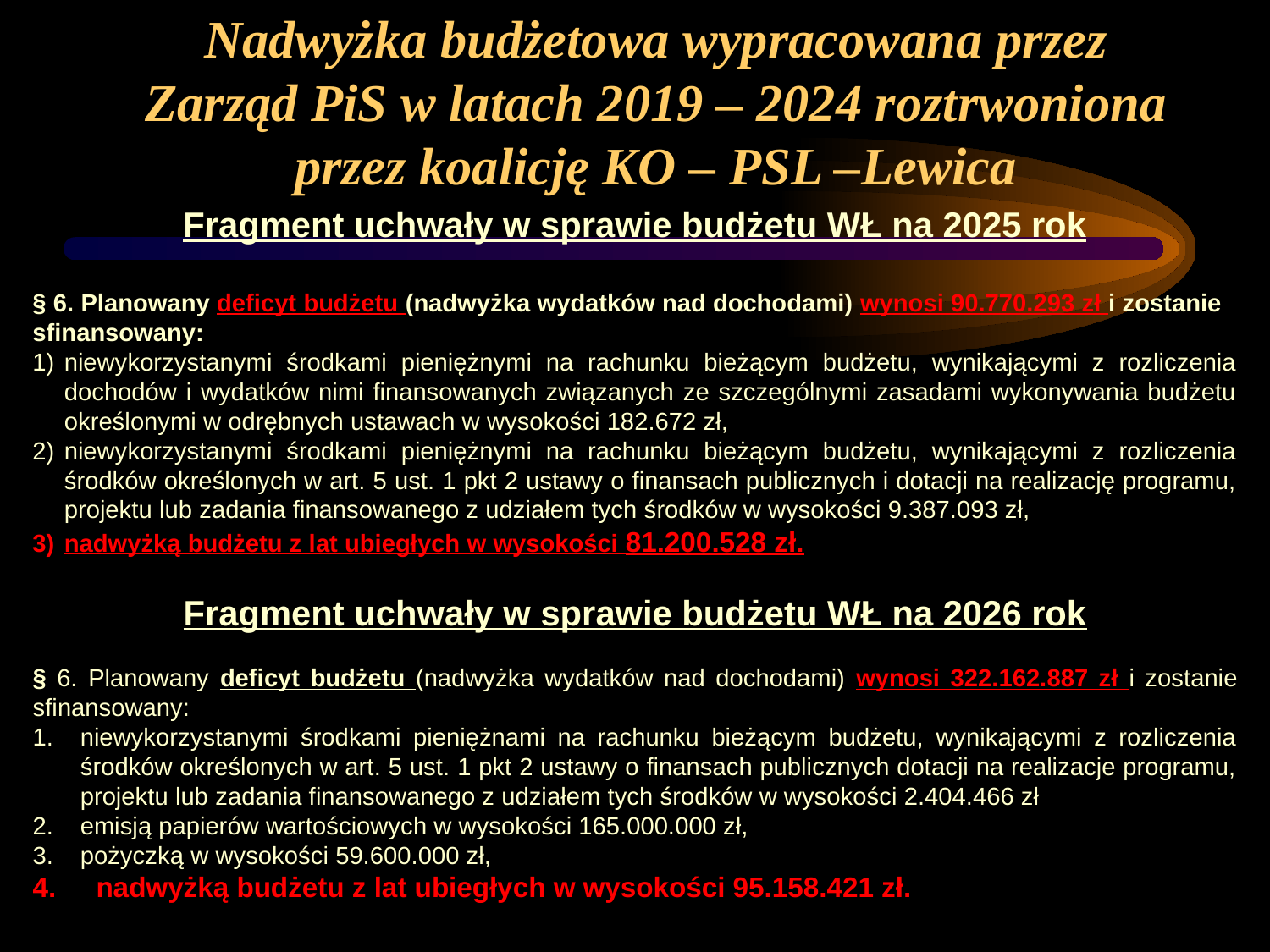

# Nadwyżka budżetowa wypracowana przez Zarząd PiS w latach 2019 – 2024 roztrwoniona przez koalicję KO – PSL –Lewica
Fragment uchwały w sprawie budżetu WŁ na 2025 rok

§ 6. Planowany deficyt budżetu (nadwyżka wydatków nad dochodami) wynosi 90.770.293 zł i zostanie sfinansowany:
niewykorzystanymi środkami pieniężnymi na rachunku bieżącym budżetu, wynikającymi z rozliczenia dochodów i wydatków nimi finansowanych związanych ze szczególnymi zasadami wykonywania budżetu określonymi w odrębnych ustawach w wysokości 182.672 zł,
niewykorzystanymi środkami pieniężnymi na rachunku bieżącym budżetu, wynikającymi z rozliczenia środków określonych w art. 5 ust. 1 pkt 2 ustawy o finansach publicznych i dotacji na realizację programu, projektu lub zadania finansowanego z udziałem tych środków w wysokości 9.387.093 zł,
nadwyżką budżetu z lat ubiegłych w wysokości 81.200.528 zł.
Fragment uchwały w sprawie budżetu WŁ na 2026 rok

§ 6. Planowany deficyt budżetu (nadwyżka wydatków nad dochodami) wynosi 322.162.887 zł i zostanie sfinansowany:
niewykorzystanymi środkami pieniężnami na rachunku bieżącym budżetu, wynikającymi z rozliczenia środków określonych w art. 5 ust. 1 pkt 2 ustawy o finansach publicznych dotacji na realizacje programu, projektu lub zadania finansowanego z udziałem tych środków w wysokości 2.404.466 zł
emisją papierów wartościowych w wysokości 165.000.000 zł,
pożyczką w wysokości 59.600.000 zł,
nadwyżką budżetu z lat ubiegłych w wysokości 95.158.421 zł.